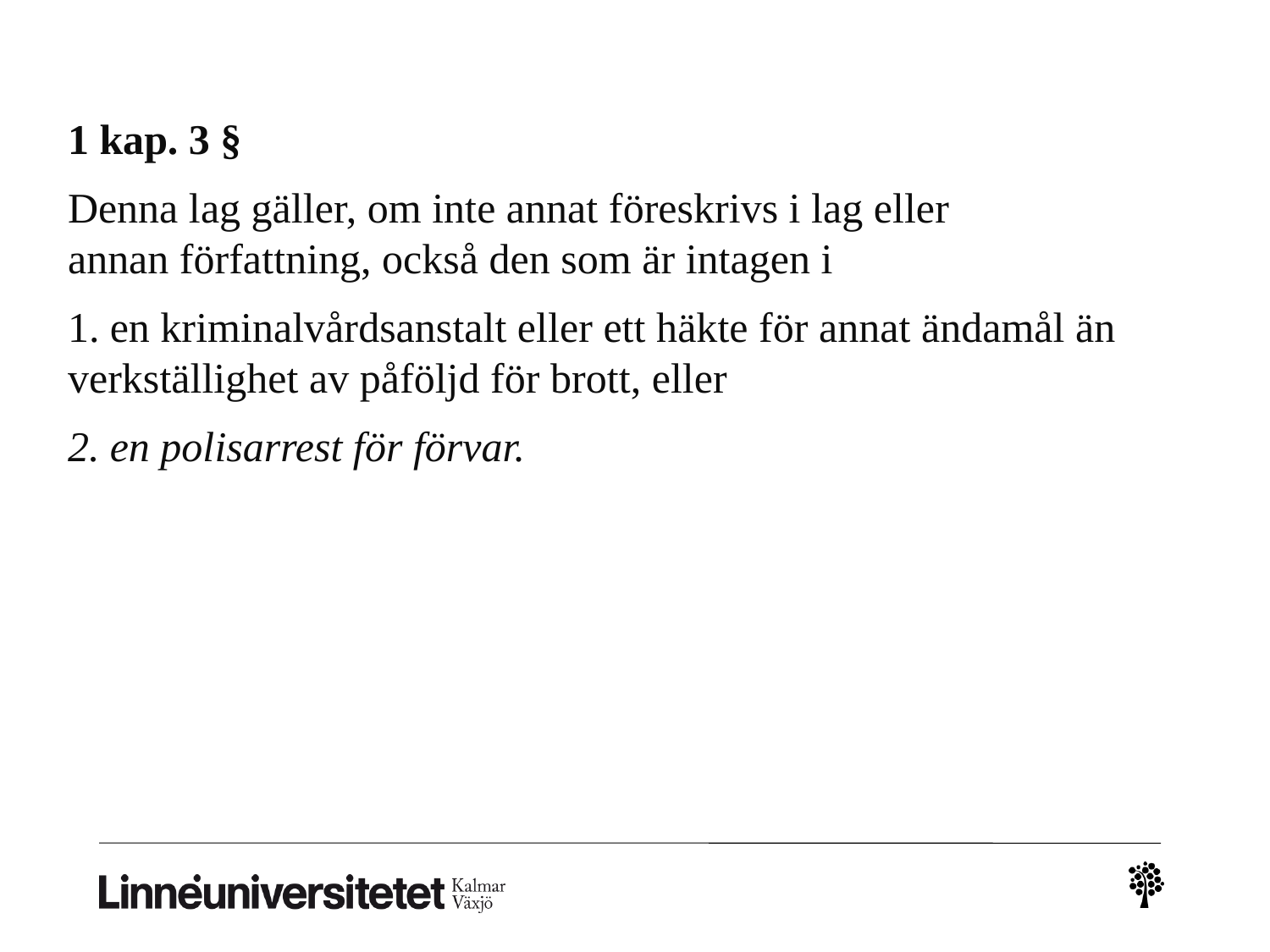

1 kap. 3 §
Denna lag gäller, om inte annat föreskrivs i lag eller annan författning, också den som är intagen i
 en kriminalvårdsanstalt eller ett häkte för annat ändamål än verkställighet av påföljd för brott, eller
 en polisarrest för förvar.